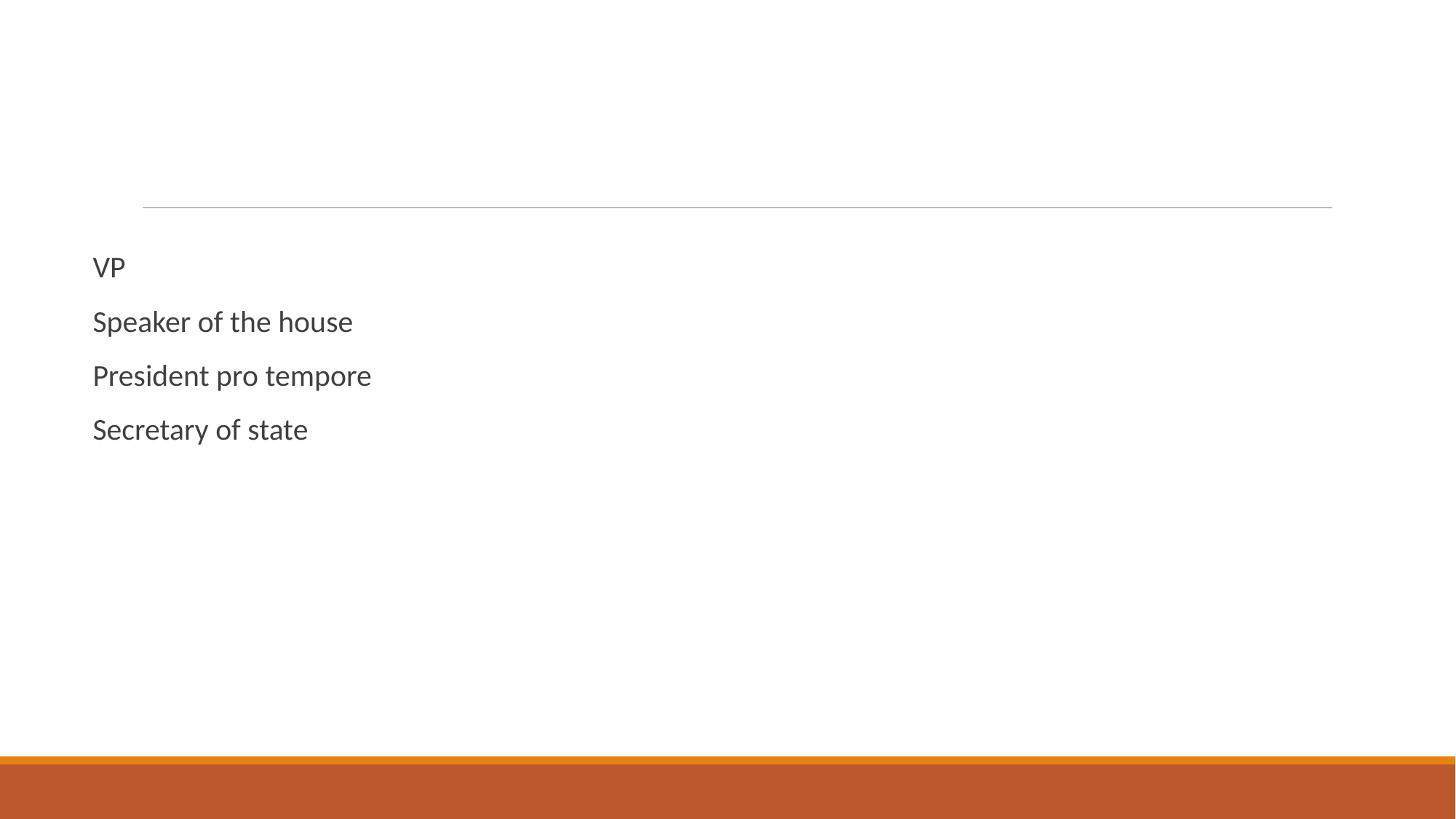

#
VP
Speaker of the house
President pro tempore
Secretary of state